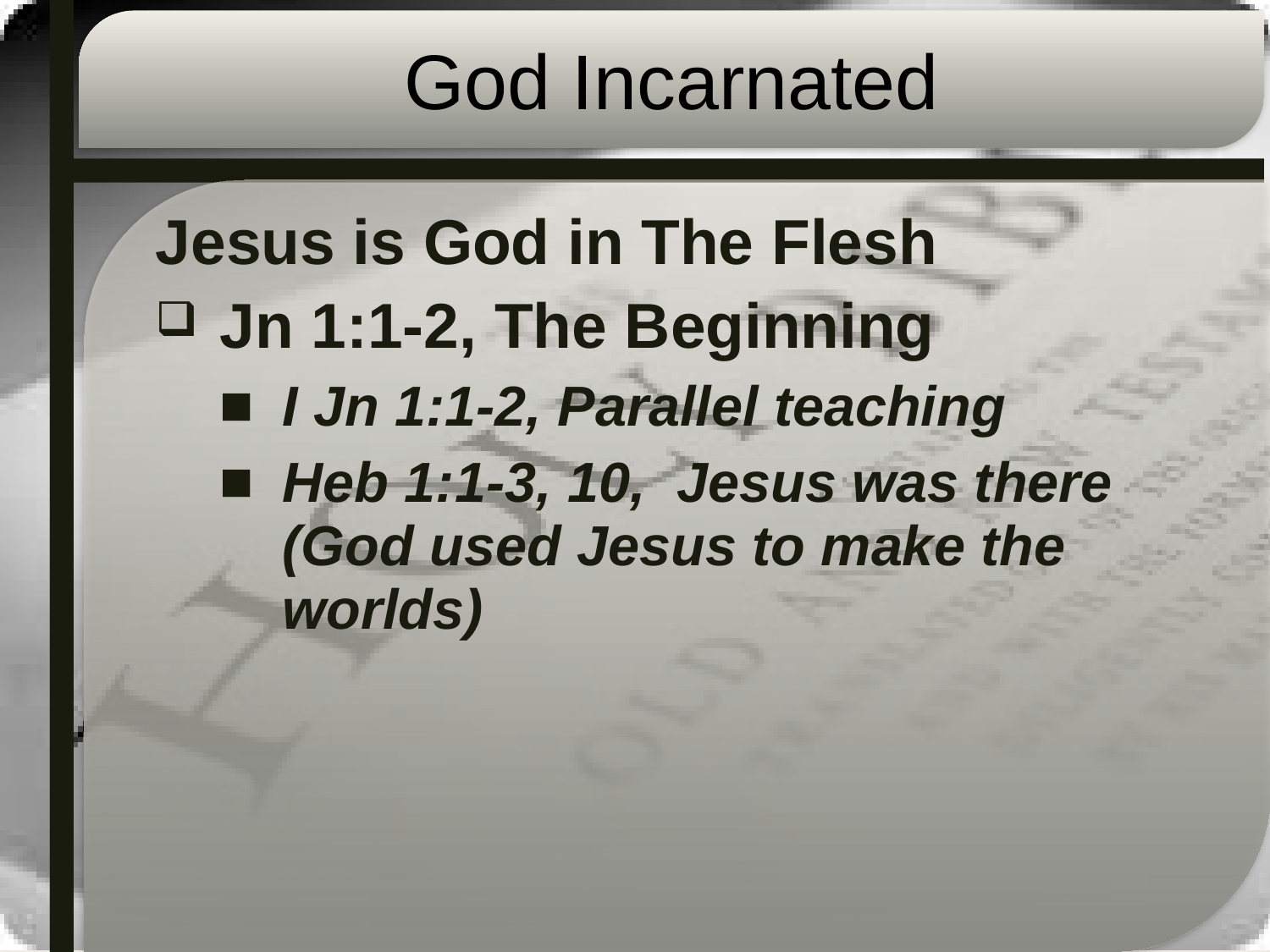

# God Incarnated
Jesus is God in The Flesh
Jn 1:1-2, The Beginning
I Jn 1:1-2, Parallel teaching
Heb 1:1-3, 10,  Jesus was there (God used Jesus to make the worlds)